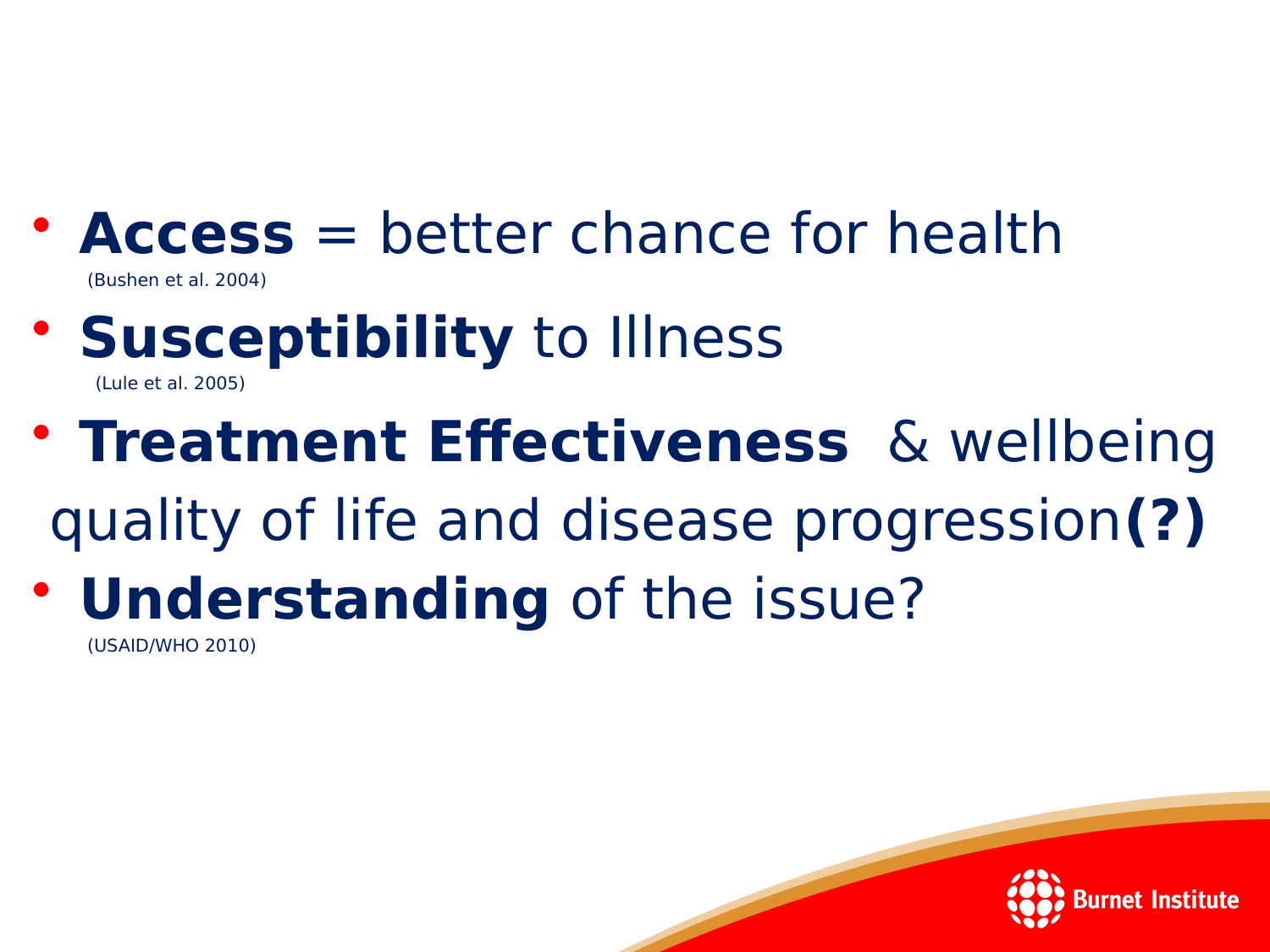

#

Access = better chance for health
(Bushen et al. 2004)
Susceptibility to Illness
(Lule et al. 2005)
Treatment Effectiveness  & wellbeing
 quality of life and disease progression(?)
Understanding of the issue?
(USAID/WHO 2010)